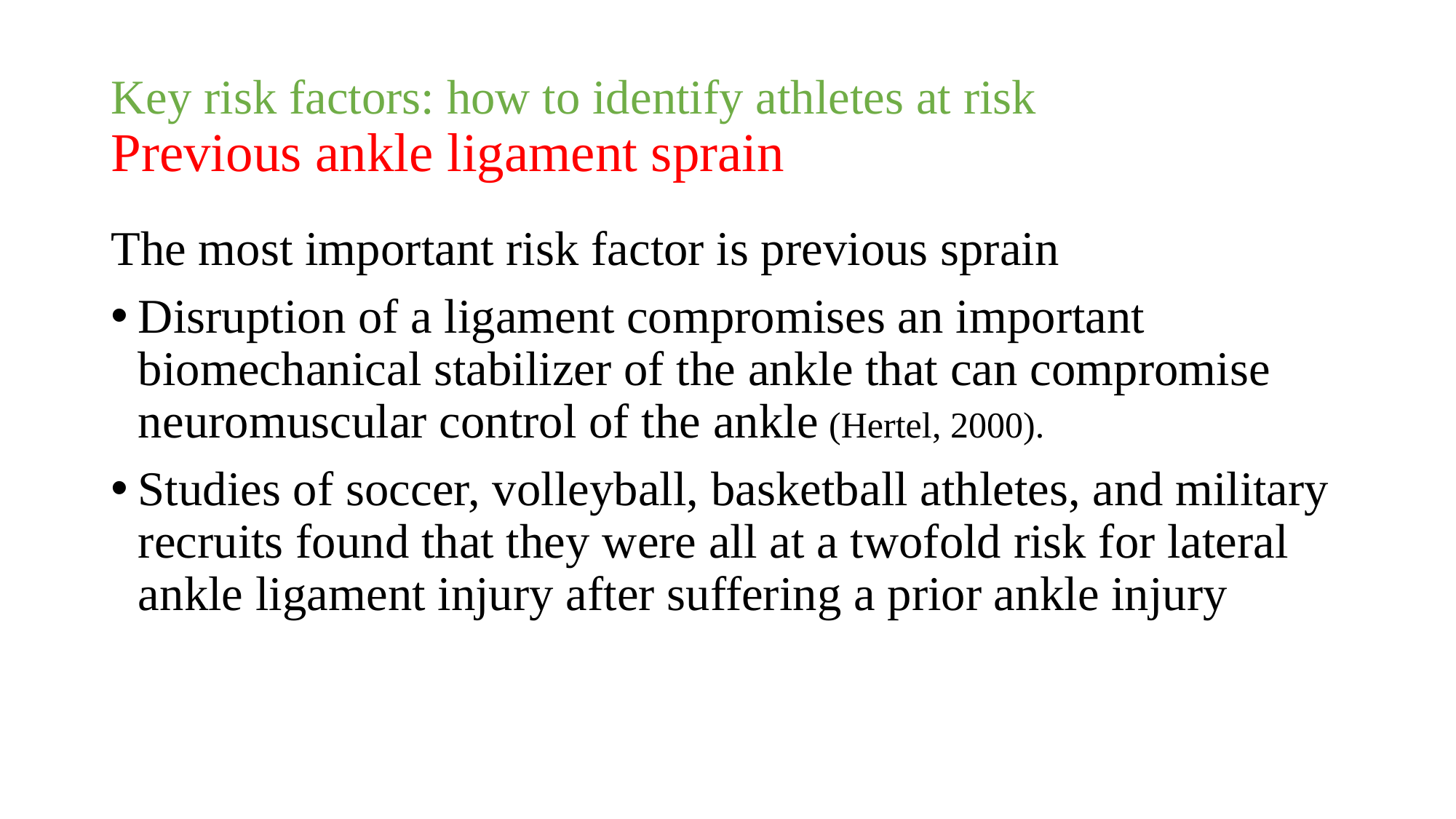

# Key risk factors: how to identify athletes at risk Previous ankle ligament sprain
The most important risk factor is previous sprain
Disruption of a ligament compromises an important biomechanical stabilizer of the ankle that can compromise neuromuscular control of the ankle (Hertel, 2000).
Studies of soccer, volleyball, basketball athletes, and military recruits found that they were all at a twofold risk for lateral ankle ligament injury after suffering a prior ankle injury